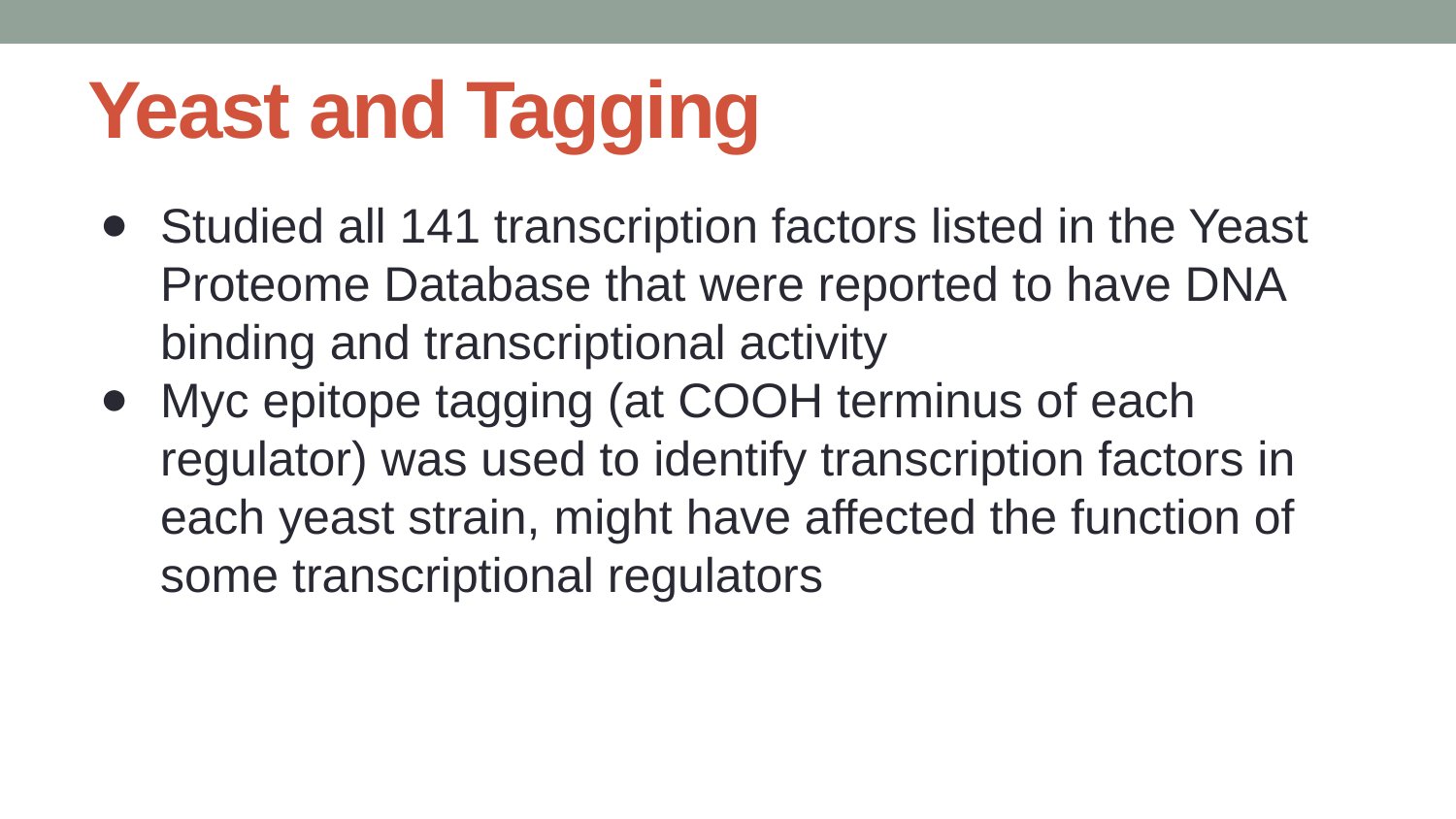

# Yeast and Tagging
Studied all 141 transcription factors listed in the Yeast Proteome Database that were reported to have DNA binding and transcriptional activity
Myc epitope tagging (at COOH terminus of each regulator) was used to identify transcription factors in each yeast strain, might have affected the function of some transcriptional regulators